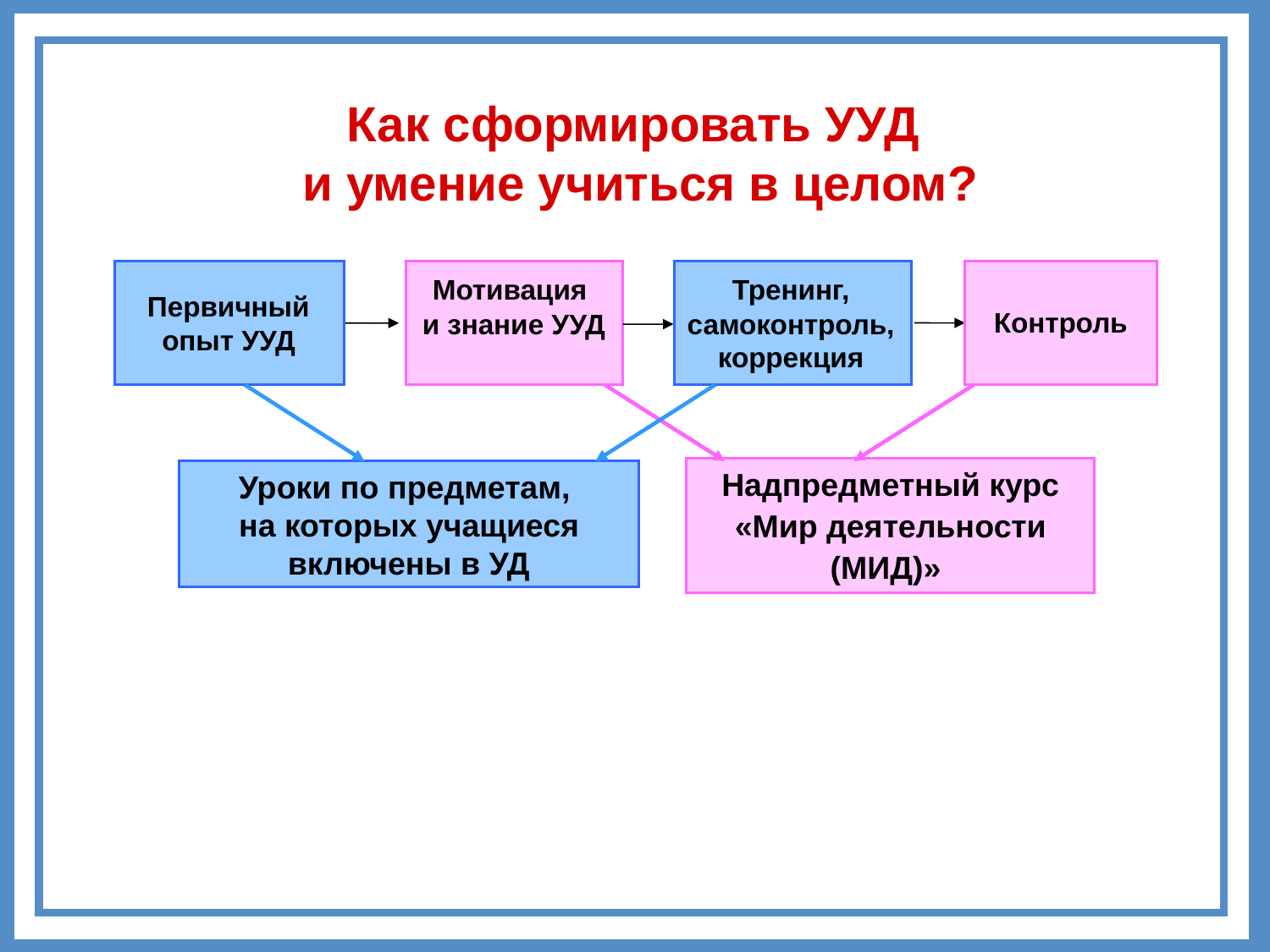

Как сформировать УУД
и умение учиться в целом?

Первичный опыт УУД

Мотивация  и знание УУД

Тренинг, самоконтроль, коррекция

Контроль

Уроки по предметам,
на которых учащиеся включены в УД

Надпредметный курс
«Мир деятельности (МИД)»